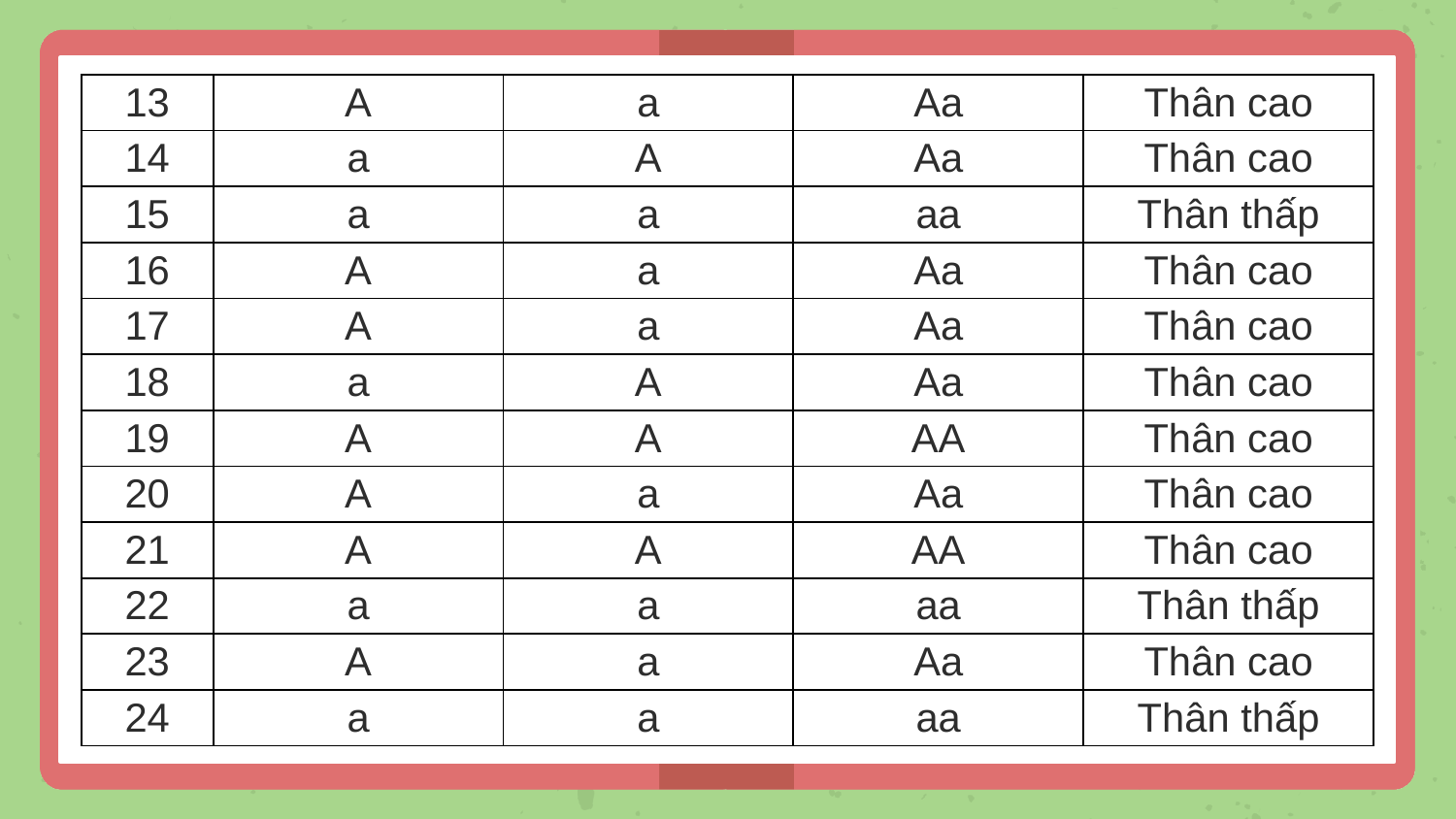

| 13 | A | a | Aa | Thân cao |
| --- | --- | --- | --- | --- |
| 14 | a | A | Aa | Thân cao |
| 15 | a | a | aa | Thân thấp |
| 16 | A | a | Aa | Thân cao |
| 17 | A | a | Aa | Thân cao |
| 18 | a | A | Aa | Thân cao |
| 19 | A | A | AA | Thân cao |
| 20 | A | a | Aa | Thân cao |
| 21 | A | A | AA | Thân cao |
| 22 | a | a | aa | Thân thấp |
| 23 | A | a | Aa | Thân cao |
| 24 | a | a | aa | Thân thấp |